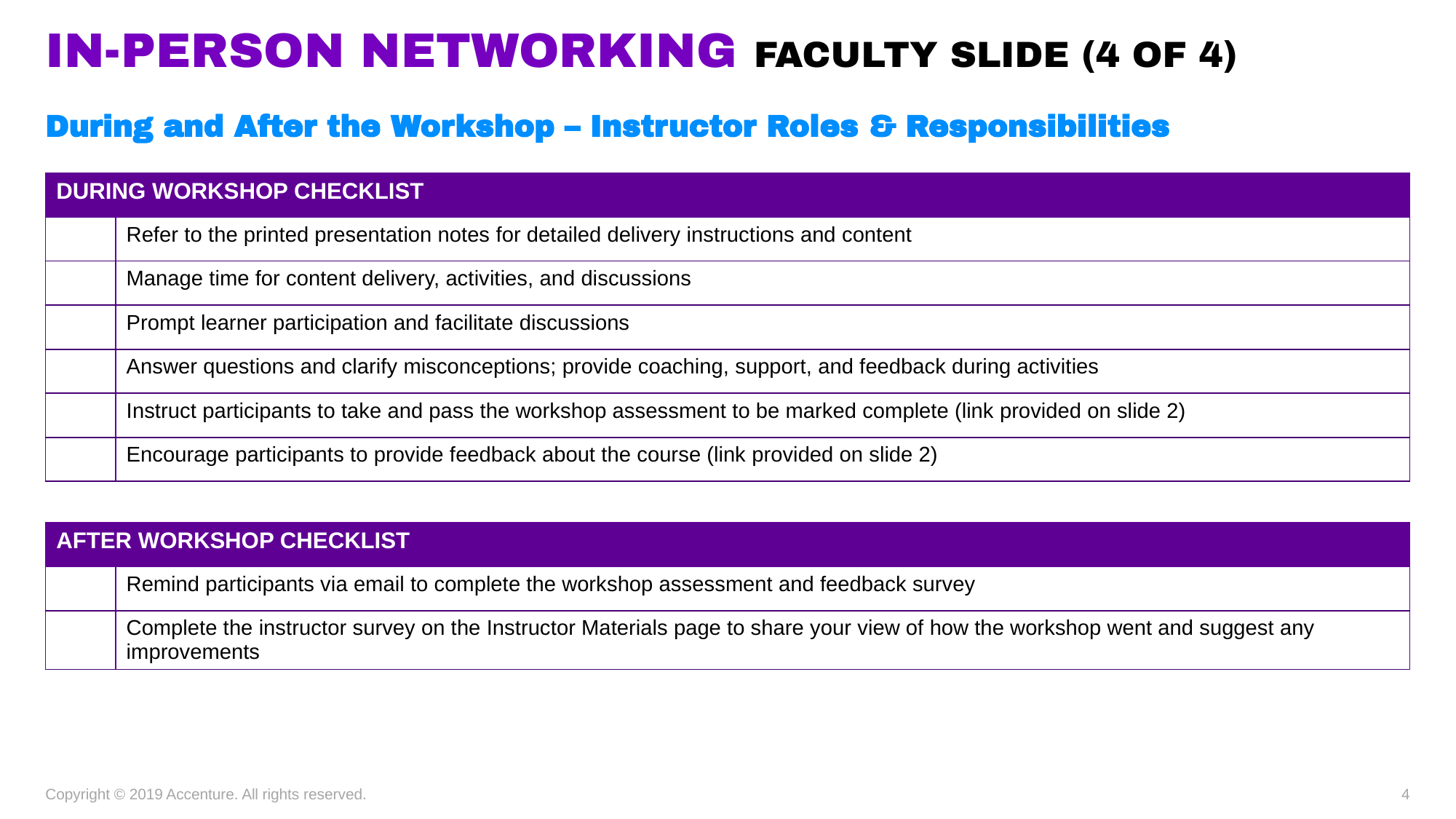

In-person networking Faculty Slide (4 of 4)

During and After the Workshop – Instructor Roles & Responsibilities

| DURING WORKSHOP CHECKLIST |  |
| --- | --- |
|  | Refer to the printed presentation notes for detailed delivery instructions and content |
|  | Manage time for content delivery, activities, and discussions |
|  | Prompt learner participation and facilitate discussions |
|  | Answer questions and clarify misconceptions; provide coaching, support, and feedback during activities |
|  | Instruct participants to take and pass the workshop assessment to be marked complete (link provided on slide 2) |
|  | Encourage participants to provide feedback about the course (link provided on slide 2) |
| AFTER WORKSHOP CHECKLIST |  |
| --- | --- |
|  | Remind participants via email to complete the workshop assessment and feedback survey |
|  | Complete the instructor survey on the Instructor Materials page to share your view of how the workshop went and suggest any improvements |
Copyright © 2019 Accenture. All rights reserved.
4